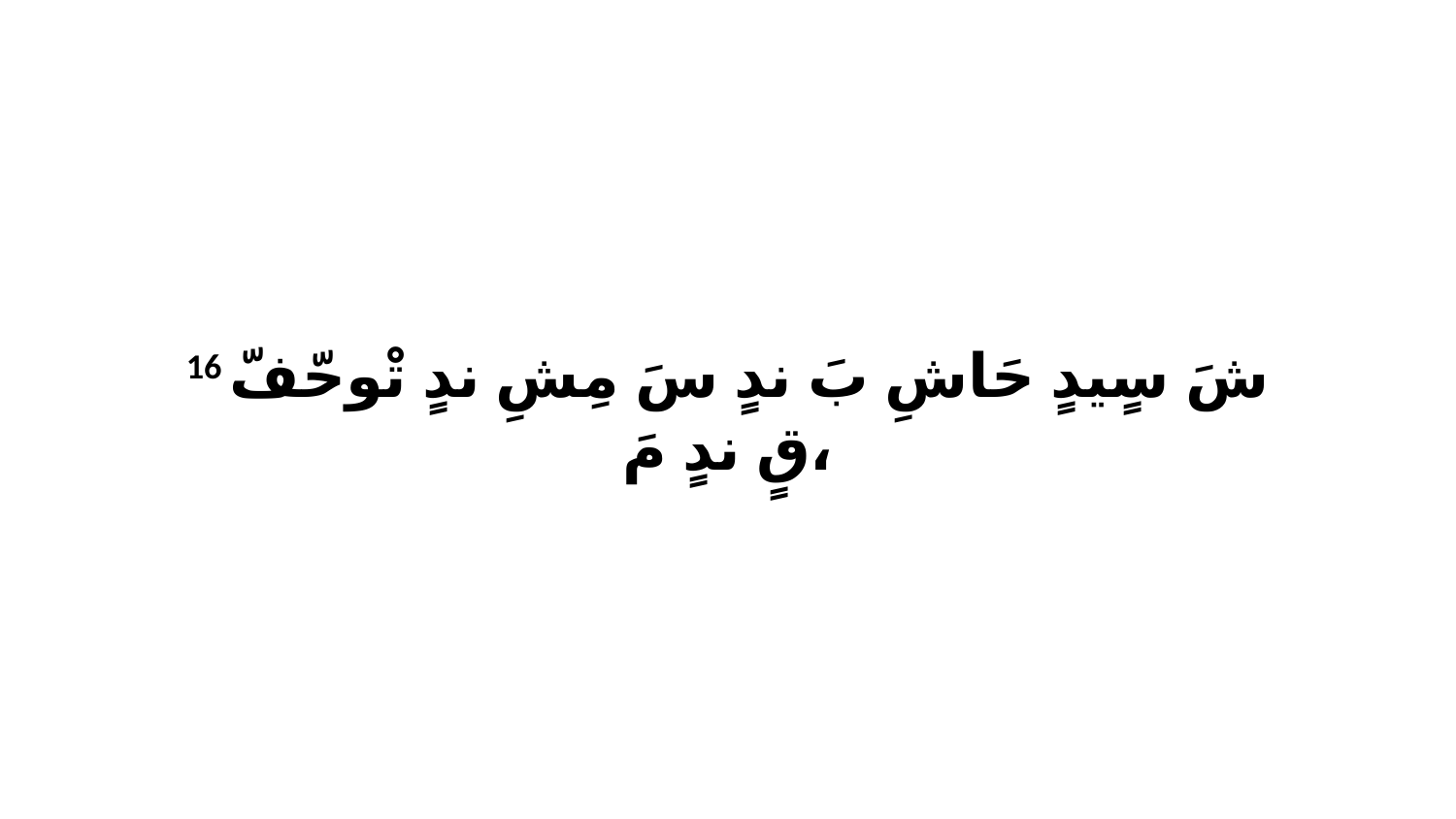

16 شَ سٍيدٍ حَاشِ بَ ندٍ سَ مِشِ ندٍ تْوحّفّ قٍ ندٍ مَ،